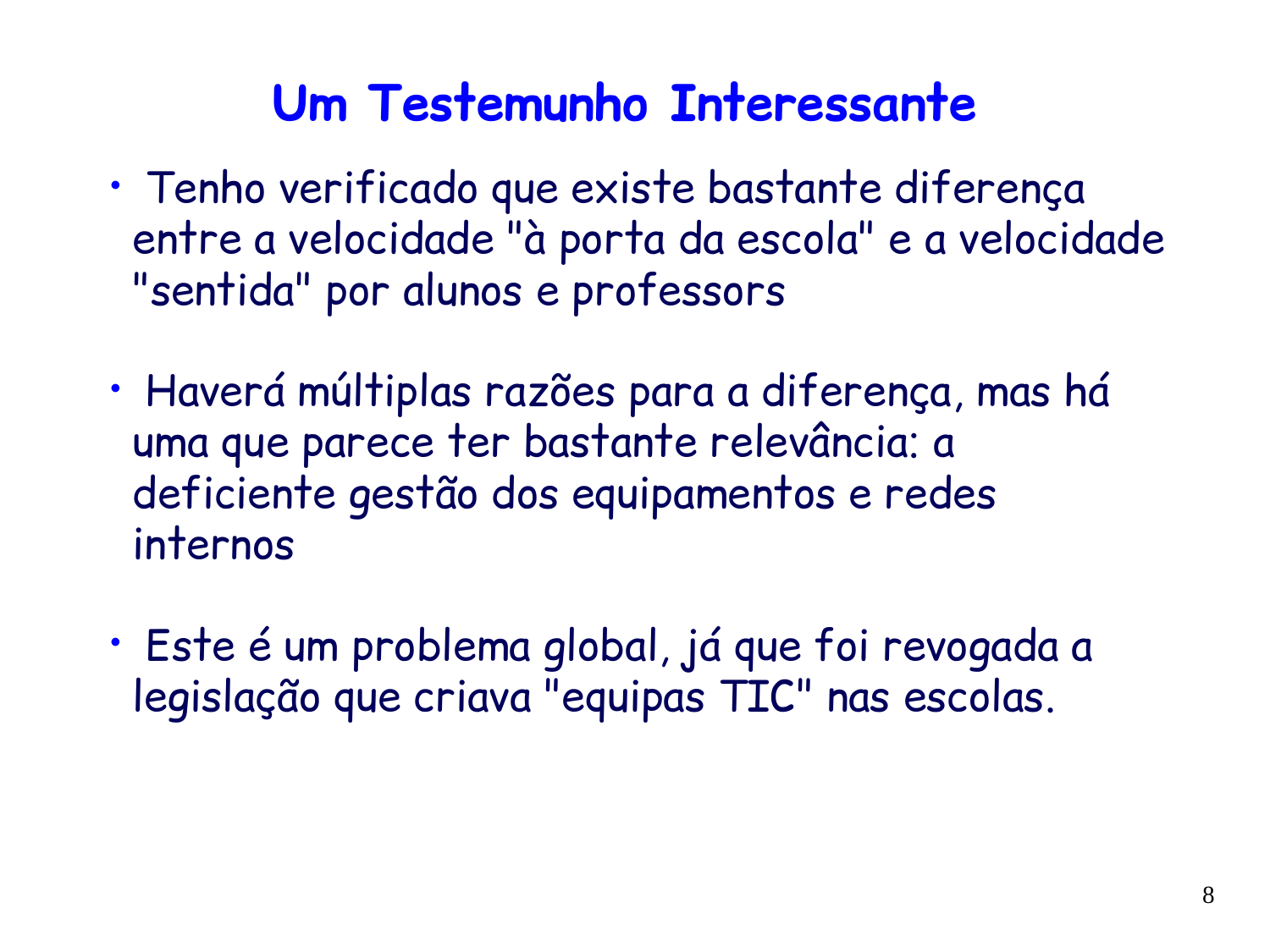

# Um Testemunho Interessante
 Tenho verificado que existe bastante diferença entre a velocidade "à porta da escola" e a velocidade "sentida" por alunos e professors

 Haverá múltiplas razões para a diferença, mas há uma que parece ter bastante relevância: a deficiente gestão dos equipamentos e redes internos

 Este é um problema global, já que foi revogada a legislação que criava "equipas TIC" nas escolas.
8